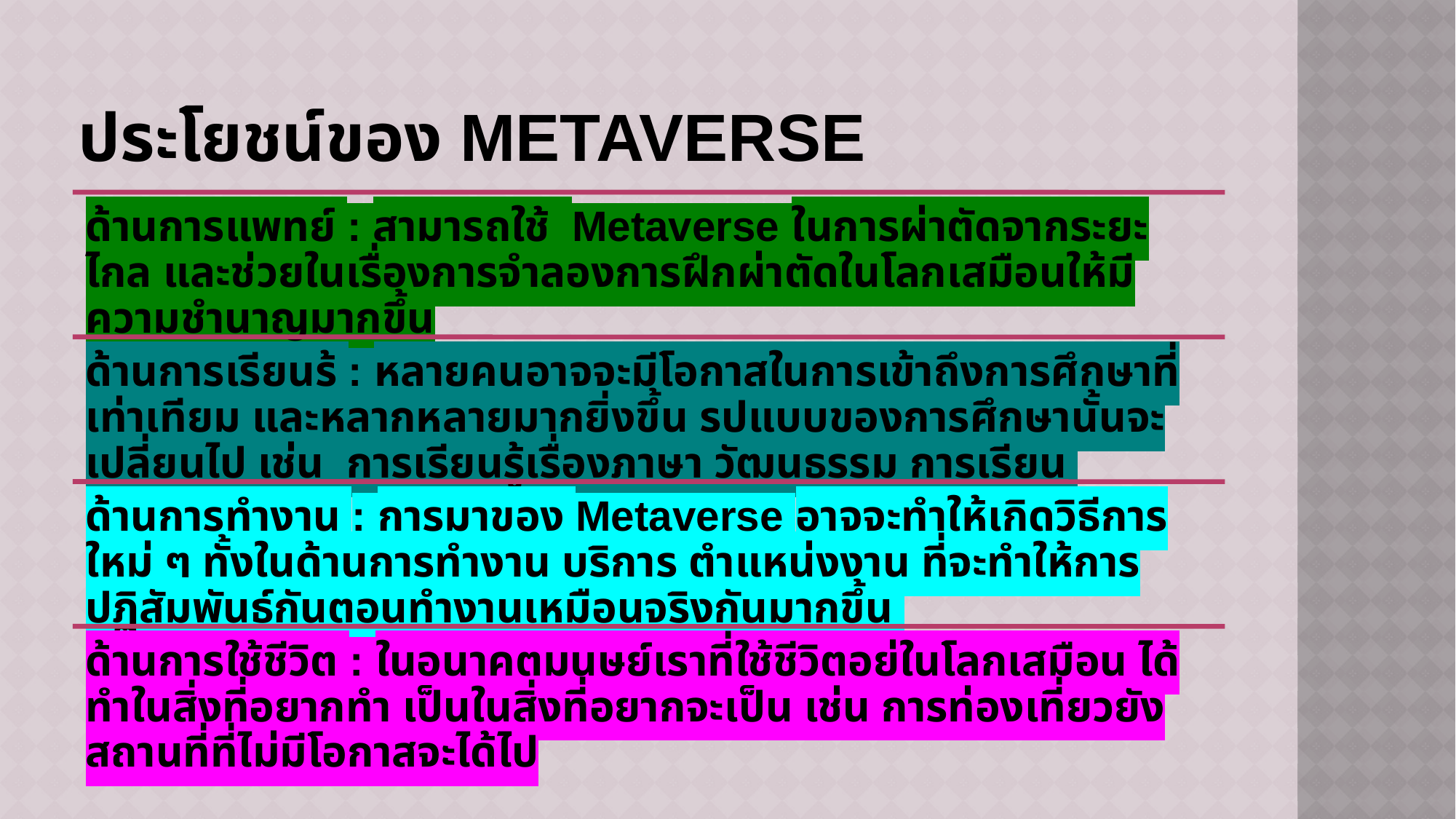

# ประโยชน์ของ Metaverse
ด้านการแพทย์ : สามารถใช้  Metaverse ในการผ่าตัดจากระยะไกล และช่วยในเรื่องการจำลองการฝึกผ่าตัดในโลกเสมือนให้มีความชำนาญมากขึ้น
ด้านการเรียนรู้ : หลายคนอาจจะมีโอกาสในการเข้าถึงการศึกษาที่เท่าเทียม และหลากหลายมากยิ่งขึ้น รูปแบบของการศึกษานั้นจะเปลี่ยนไป เช่น  การเรียนรู้เรื่องภาษา วัฒนธรรม การเรียน
ด้านการทำงาน : การมาของ Metaverse อาจจะทำให้เกิดวิธีการใหม่ ๆ ทั้งในด้านการทำงาน บริการ ตำแหน่งงาน ที่จะทำให้การปฏิสัมพันธ์กันตอนทำงานเหมือนจริงกันมากขึ้น
ด้านการใช้ชีวิต : ในอนาคตมนุษย์เราที่ใช้ชีวิตอยู่ในโลกเสมือน ได้ทำในสิ่งที่อยากทำ เป็นในสิ่งที่อยากจะเป็น เช่น การท่องเที่ยวยังสถานที่ที่ไม่มีโอกาสจะได้ไป